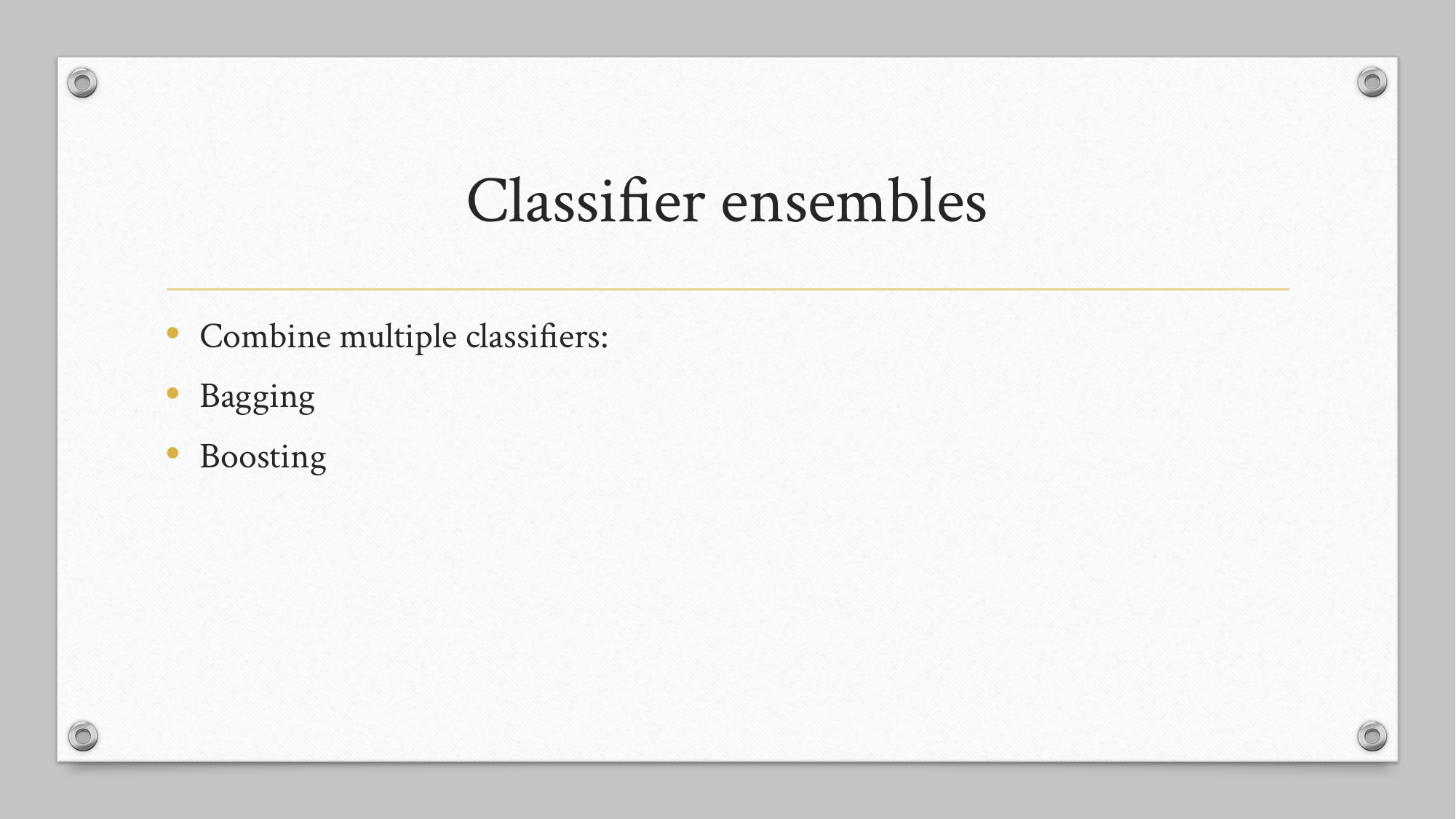

# Classifier ensembles
Combine multiple classifiers:
Bagging
Boosting